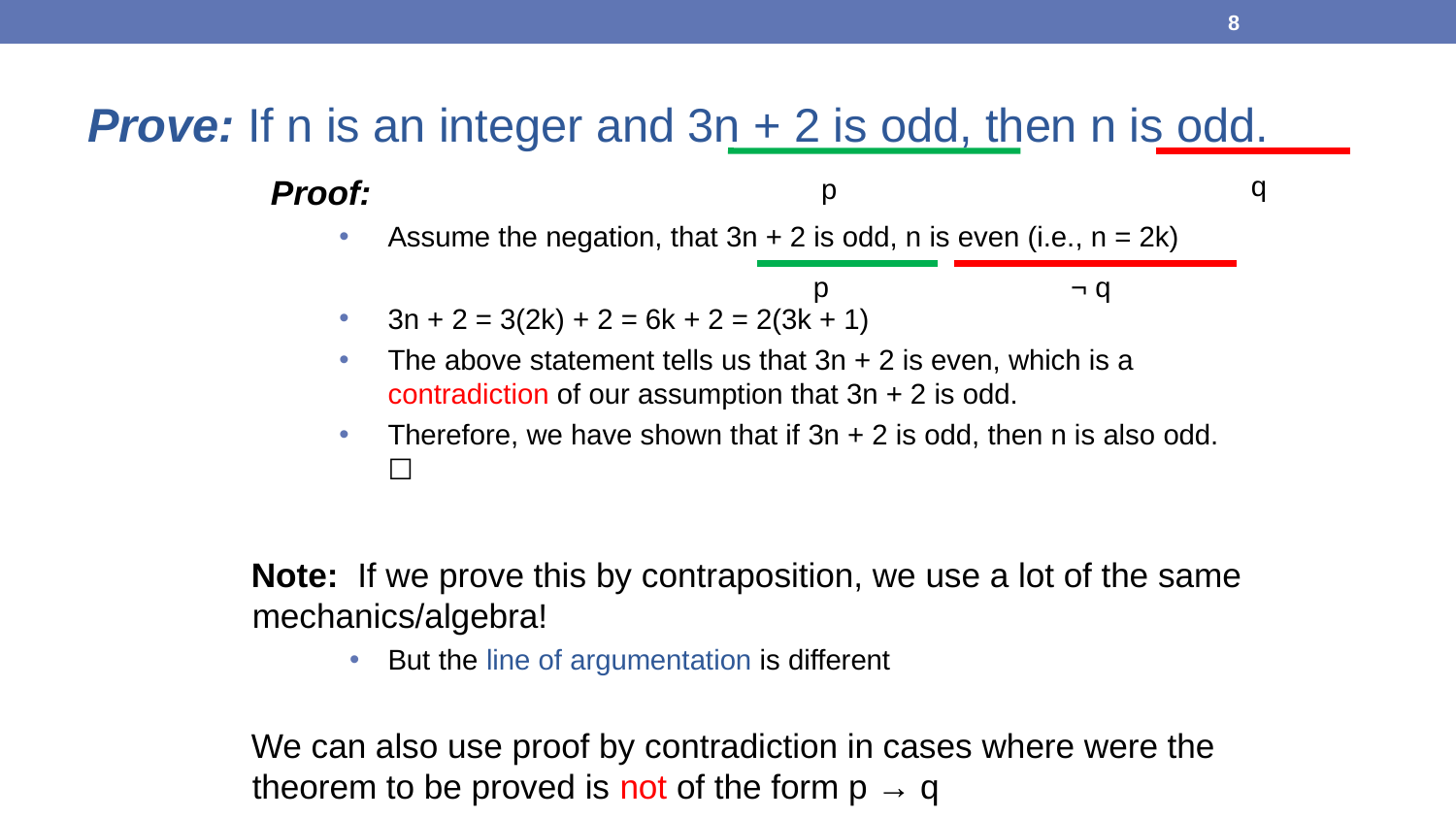

8
Prove: If n is an integer and 3n + 2 is odd, then n is odd.
q
p
Proof:
Assume the negation, that 3n + 2 is odd, n is even (i.e., n = 2k)

3n + 2 = 3(2k) + 2 = 6k + 2 = 2(3k + 1)
The above statement tells us that 3n + 2 is even, which is a contradiction of our assumption that 3n + 2 is odd.
Therefore, we have shown that if 3n + 2 is odd, then n is also odd.  ☐

Note:  If we prove this by contraposition, we use a lot of the same mechanics/algebra!
But the line of argumentation is different

We can also use proof by contradiction in cases where were the theorem to be proved is not of the form p → q

p
¬ q